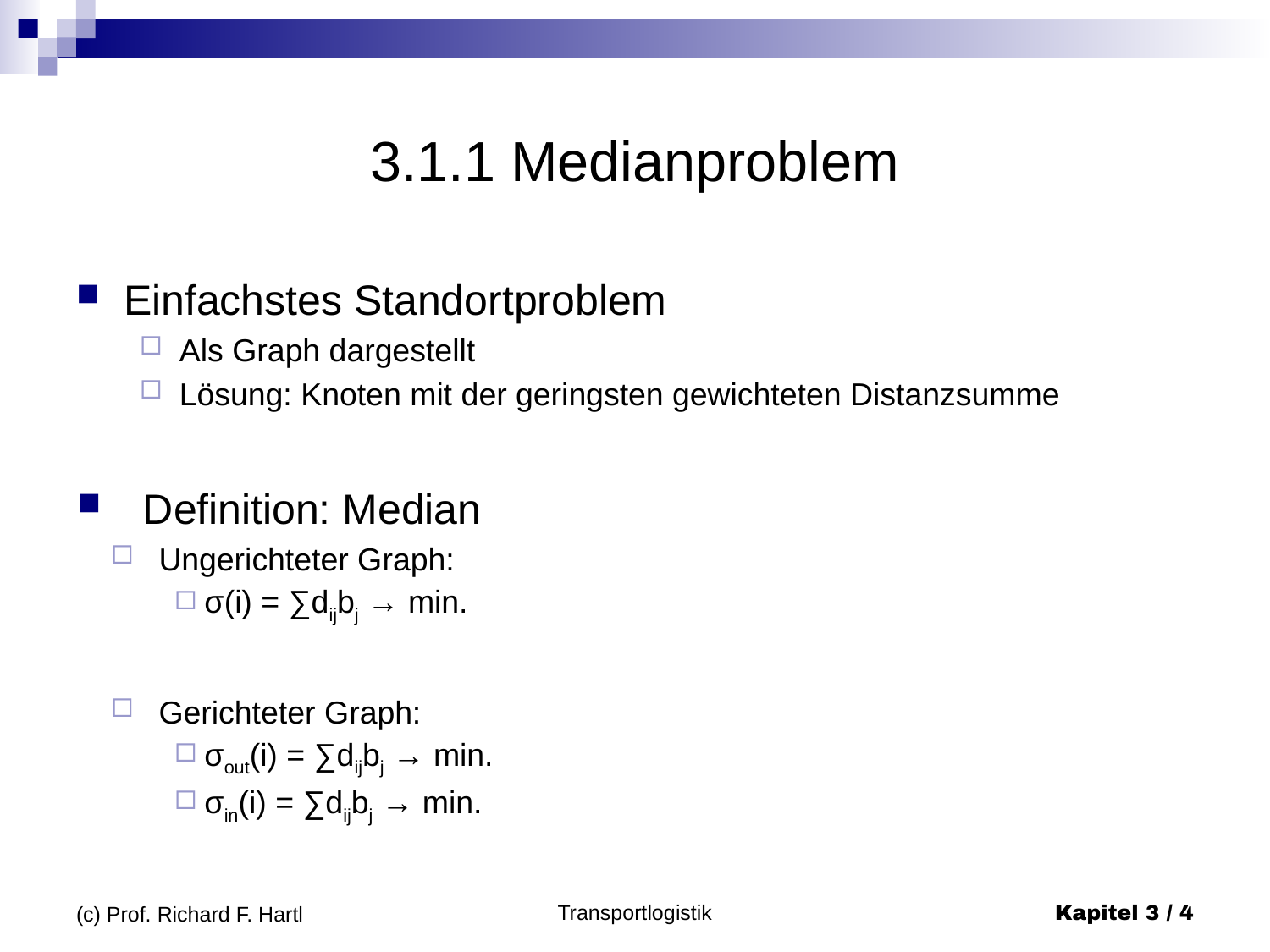

# 3.1.1 Medianproblem
Einfachstes Standortproblem
Als Graph dargestellt
Lösung: Knoten mit der geringsten gewichteten Distanzsumme

   Definition: Median
  Ungerichteter Graph:
σ(i) = ∑dijbj → min.
  Gerichteter Graph:
σout(i) = ∑dijbj → min.
σin(i) = ∑dijbj → min.
(c) Prof. Richard F. Hartl
Transportlogistik
Kapitel 3 / 4